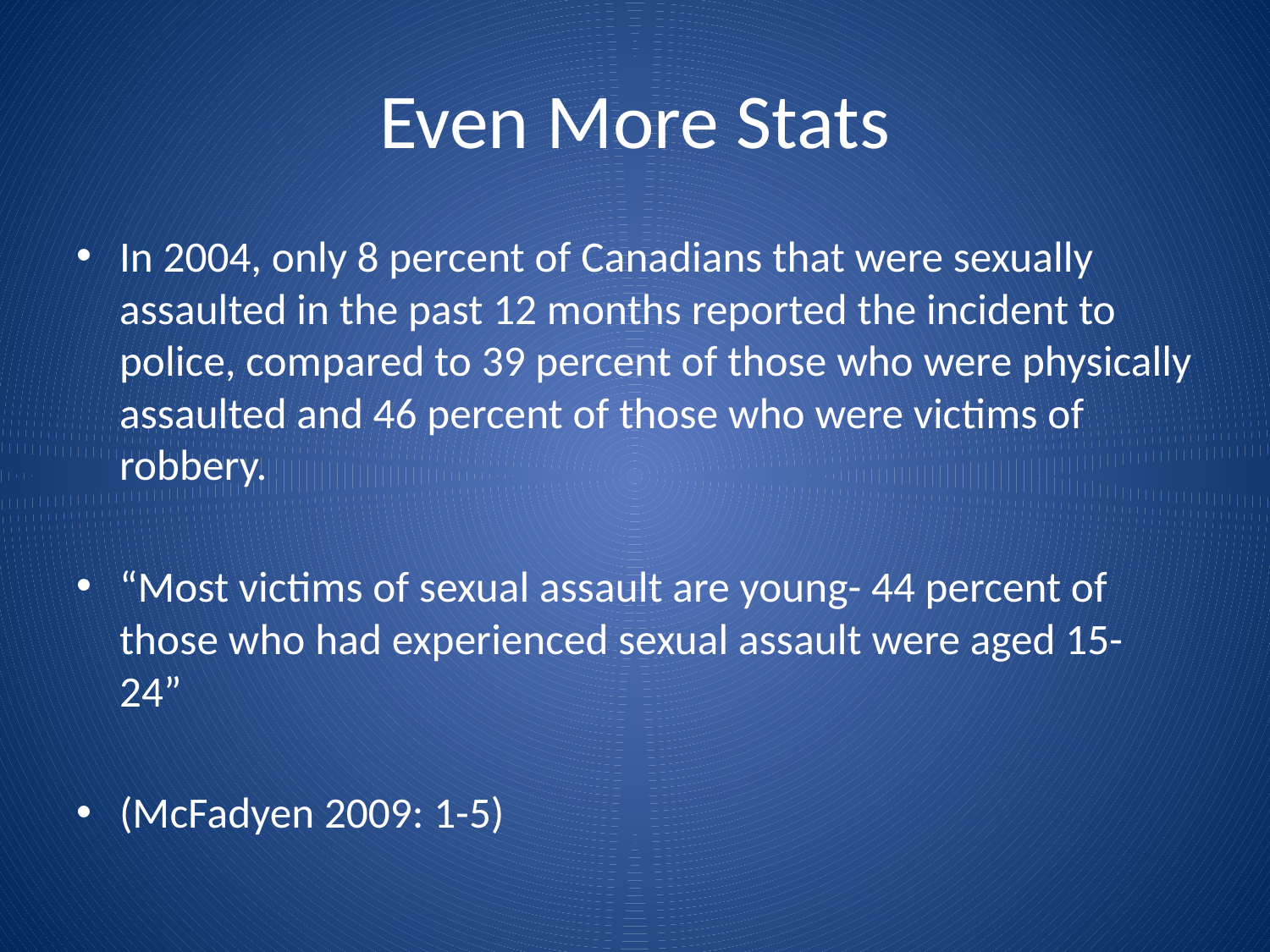

# Even More Stats
In 2004, only 8 percent of Canadians that were sexually assaulted in the past 12 months reported the incident to police, compared to 39 percent of those who were physically assaulted and 46 percent of those who were victims of robbery.

“Most victims of sexual assault are young- 44 percent of those who had experienced sexual assault were aged 15- 24”

(McFadyen 2009: 1-5)